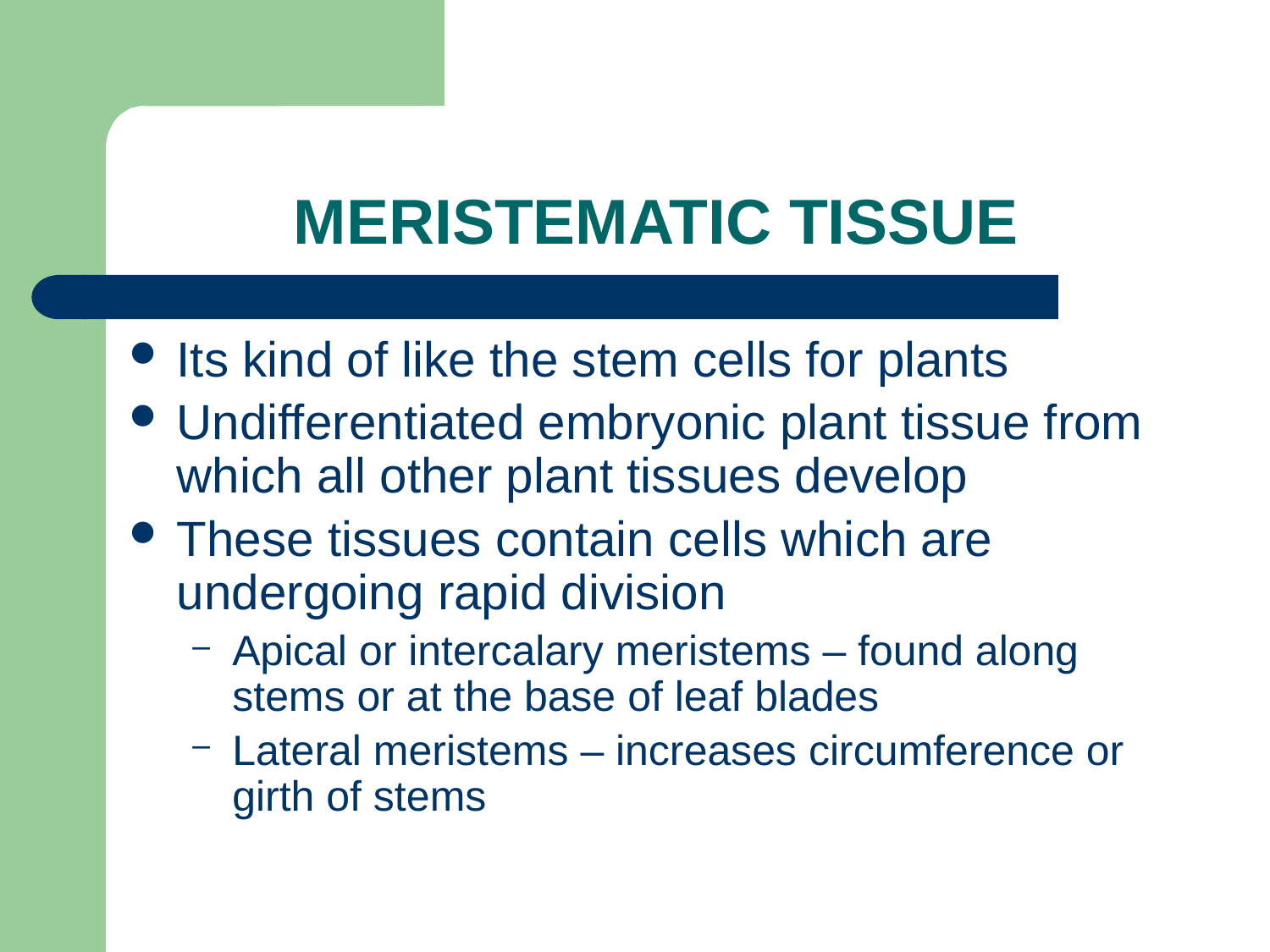

# MERISTEMATIC TISSUE
Its kind of like the stem cells for plants
Undifferentiated embryonic plant tissue from which all other plant tissues develop
These tissues contain cells which are undergoing rapid division
Apical or intercalary meristems – found along stems or at the base of leaf blades
Lateral meristems – increases circumference or girth of stems